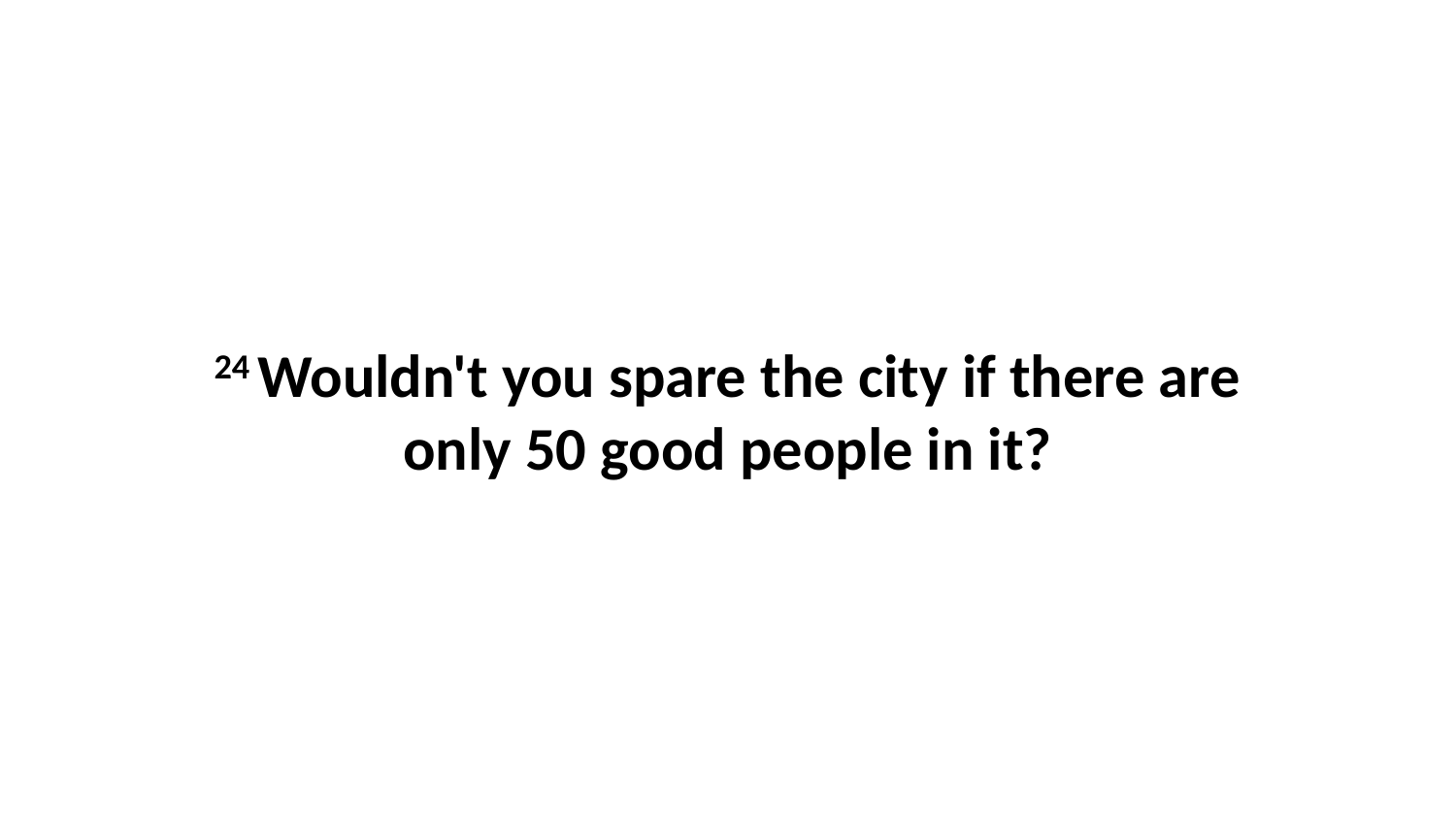

24 Wouldn't you spare the city if there are only 50 good people in it?